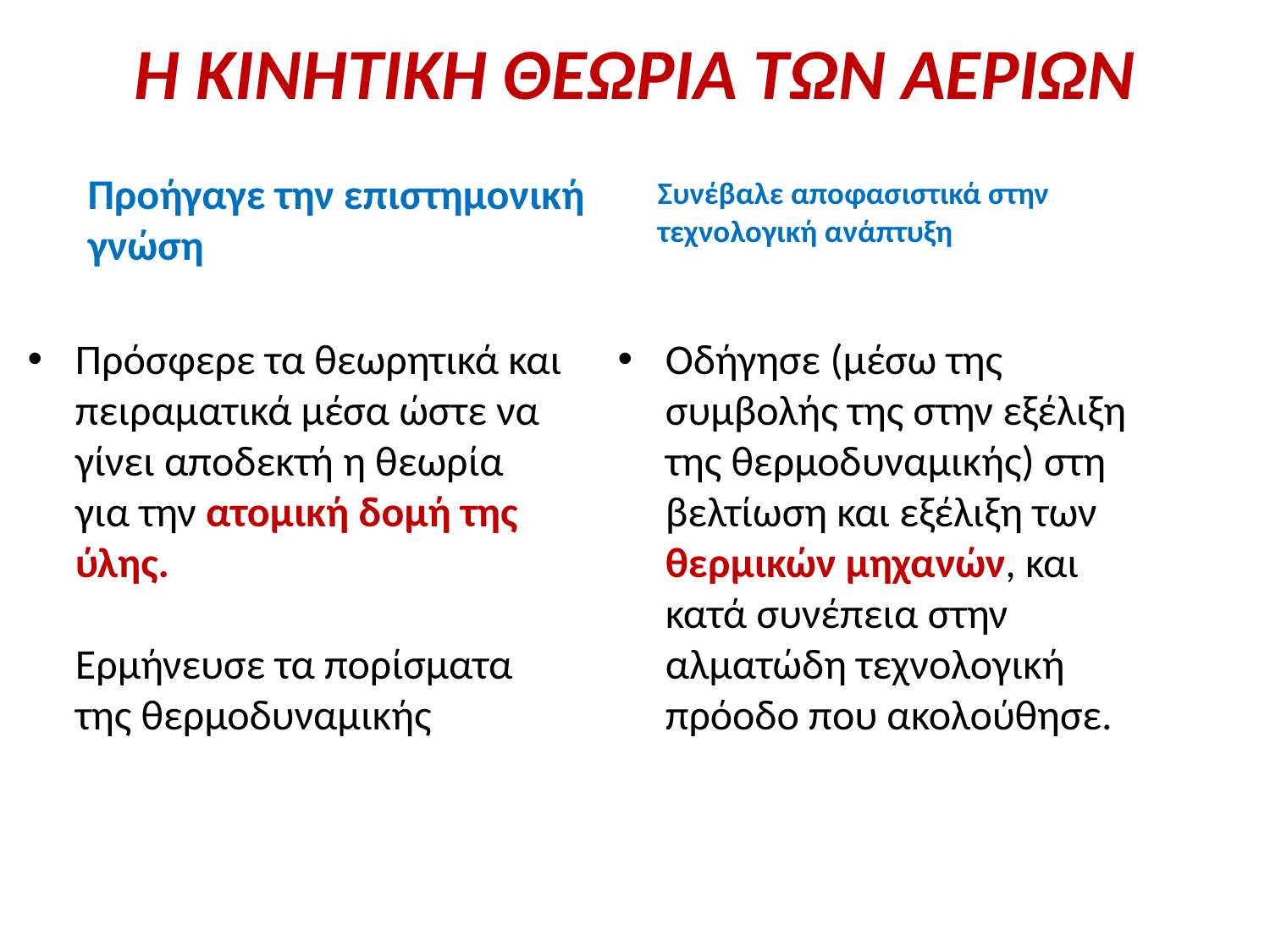

# Η ΚΙΝΗΤΙΚΗ ΘΕΩΡΙΑ ΤΩΝ ΑΕΡΙΩΝ
Συνέβαλε αποφασιστικά στην τεχνολογική ανάπτυξη
Προήγαγε την επιστημονική γνώση
Πρόσφερε τα θεωρητικά και πειραματικά μέσα ώστε να γίνει αποδεκτή η θεωρία για την ατομική δομή της ύλης.
Ερμήνευσε τα πορίσματα της θερμοδυναμικής
Οδήγησε (μέσω της συμβολής της στην εξέλιξη της θερμοδυναμικής) στη βελτίωση και εξέλιξη των θερμικών μηχανών, και κατά συνέπεια στην αλματώδη τεχνολογική πρόοδο που ακολούθησε.